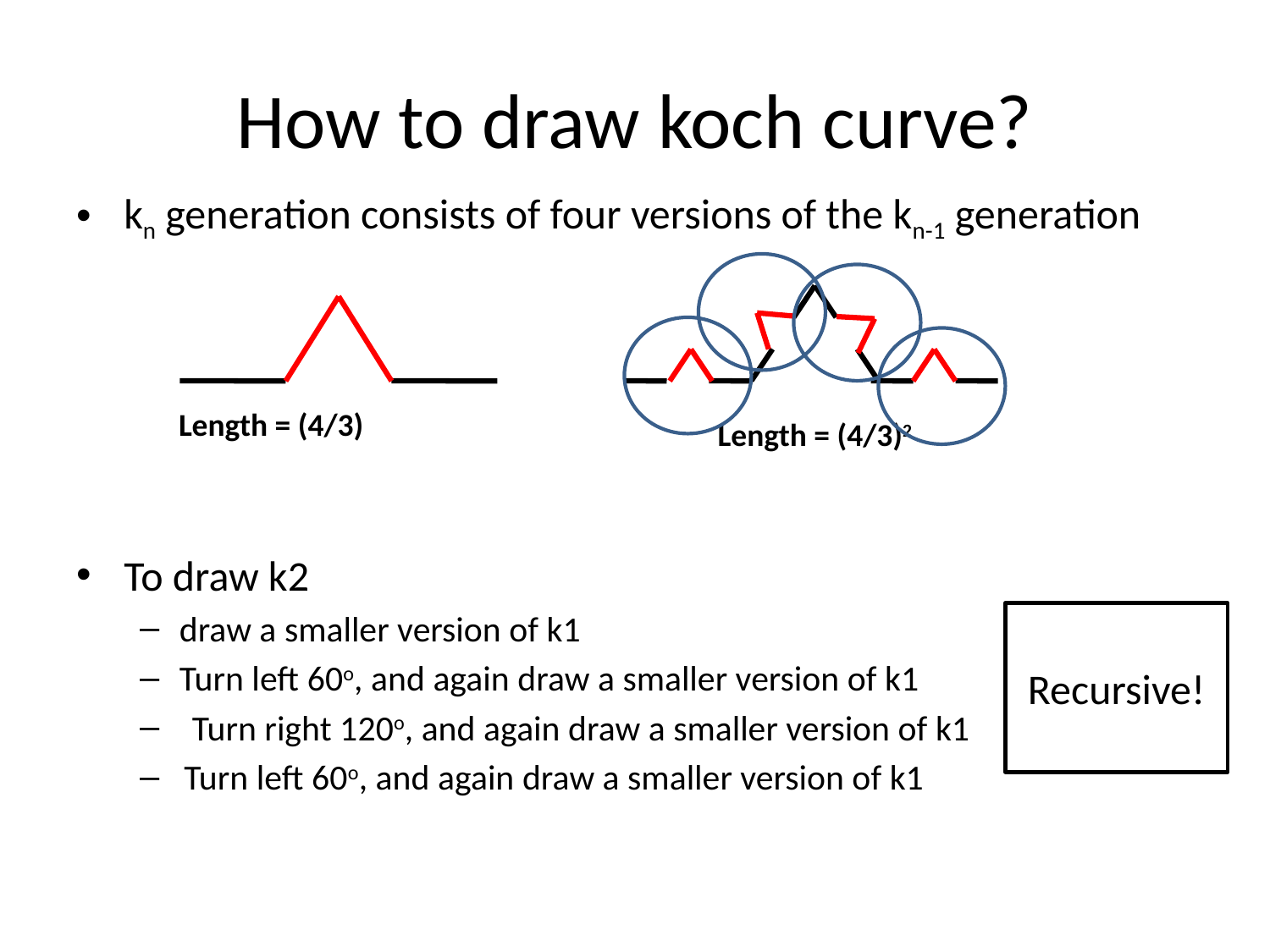

# How to draw koch curve?
kn generation consists of four versions of the kn-1 generation

To draw k2
draw a smaller version of k1
Turn left 60o, and again draw a smaller version of k1
  Turn right 120o, and again draw a smaller version of k1
 Turn left 60o, and again draw a smaller version of k1

Length = (4/3)
Length = (4/3)2
Recursive!